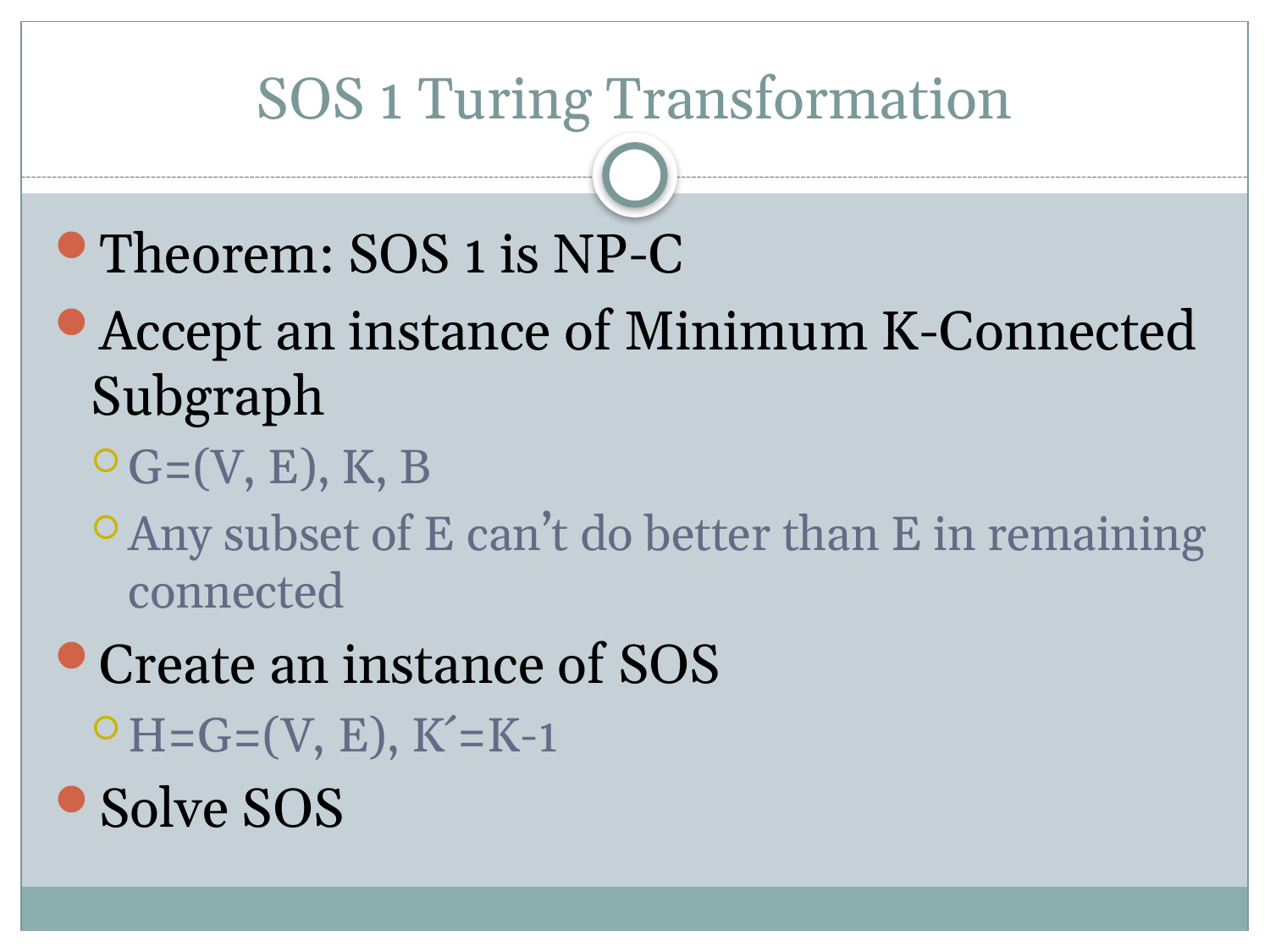

# SOS 1 Turing Transformation
Theorem: SOS 1 is NP-C
Accept an instance of Minimum K-Connected Subgraph
G=(V, E), K, B
Any subset of E can’t do better than E in remaining connected
Create an instance of SOS
H=G=(V, E), Kˊ=K-1
Solve SOS